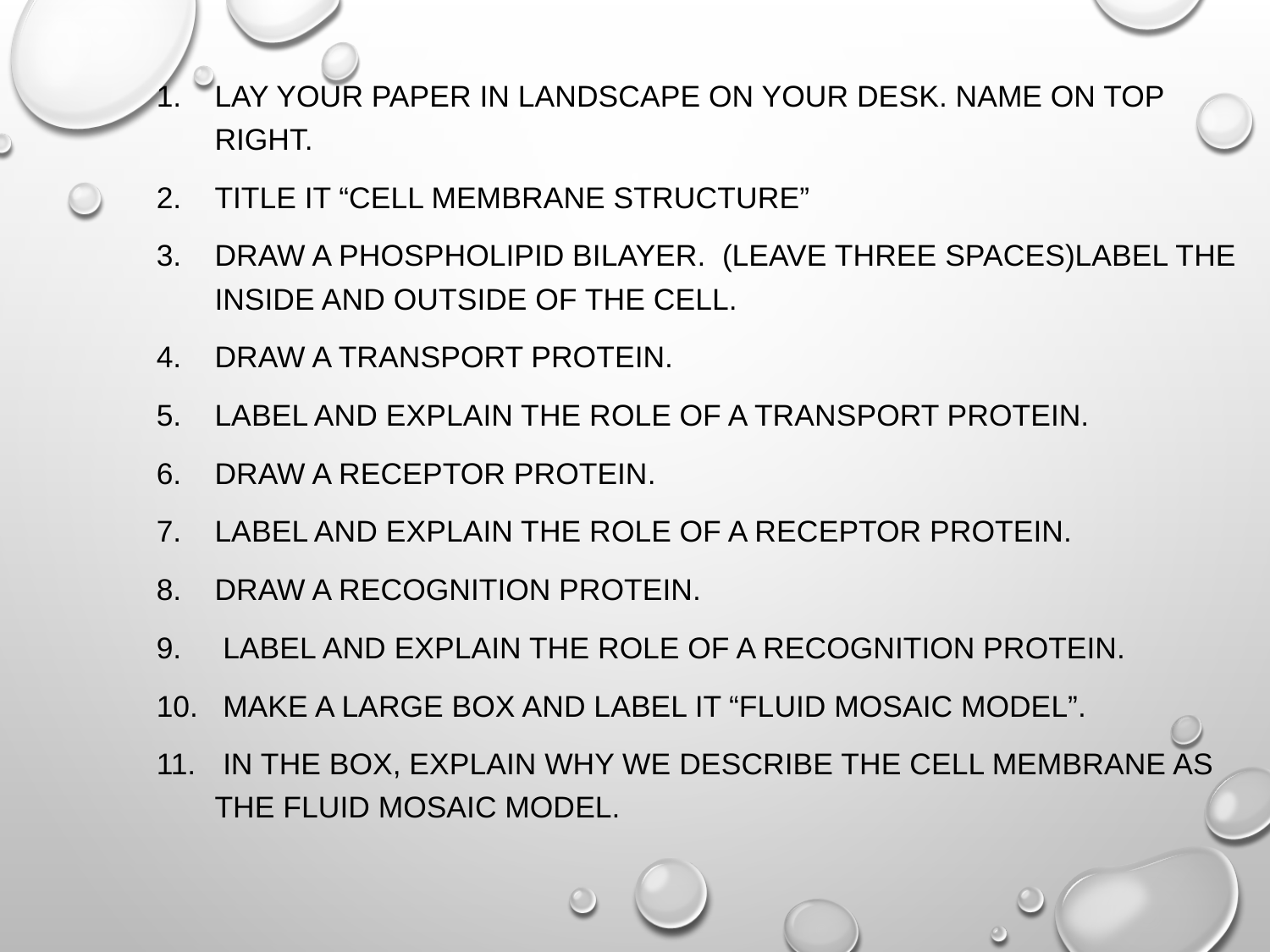

Lay your paper in landscape on your desk. Name on top right.
Title it “Cell Membrane Structure”
Draw a phospholipid bilayer.  (Leave three spaces)Label the inside and outside of the cell.
Draw a transport protein.
Label and explain the role of a transport protein.
Draw a receptor protein.
Label and explain the role of a receptor protein.
Draw a recognition protein.
 Label and explain the role of a recognition protein.
 Make a large box and label it “Fluid Mosaic Model”.
 In the box, explain why WE describe the cell membrane as the fluid mosaic model.